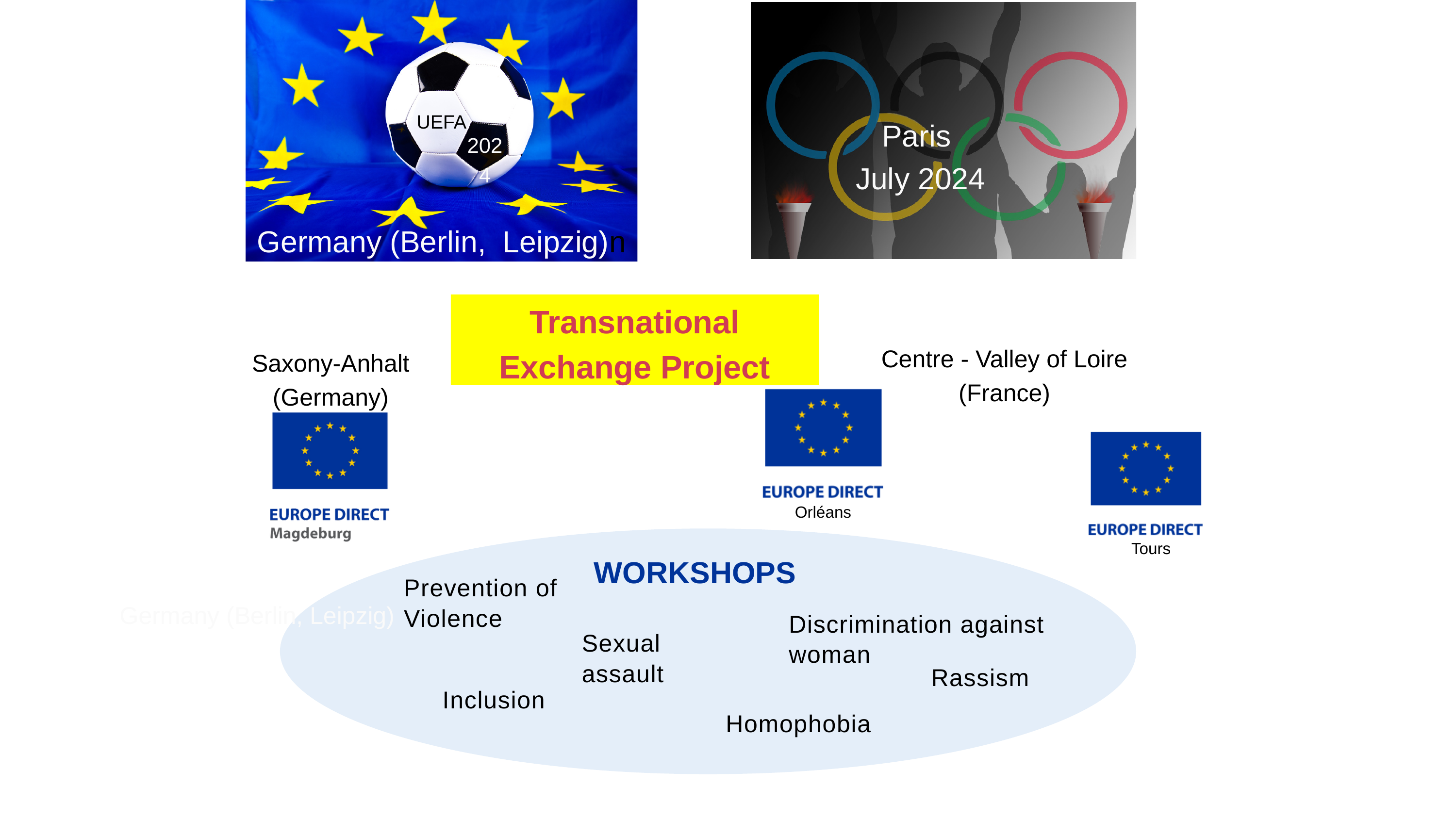

UEFA
Paris
July 2024
2024
Germany (Berlin,  Leipzig)n
Transnational Exchange Project
Centre - Valley of Loire (France)
Saxony-Anhalt (Germany)

Orléans

Tours
WORKSHOPS
Prevention of Violence
Germany (Berlin, Leipzig)
Discrimination against woman
Sexual assault
Rassism
Inclusion
Homophobia